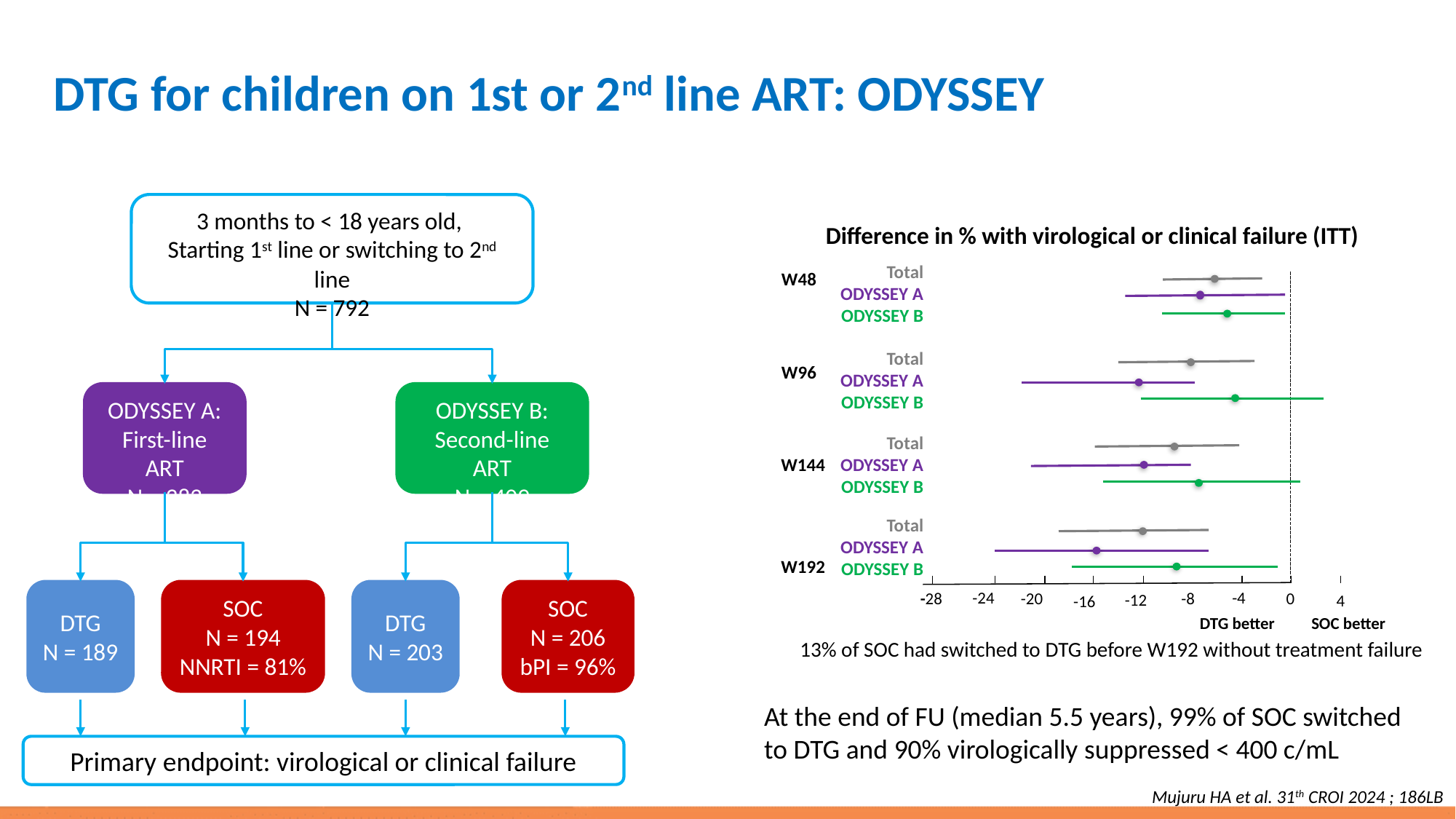

# DTG for children on 1st or 2nd line ART: ODYSSEY
3 months to < 18 years old,
Starting 1st line or switching to 2nd line
N = 792
ODYSSEY A:
First-line ART
N = 383
ODYSSEY B:
Second-line ART
N = 409
DTG
N = 189
SOC
N = 194
NNRTI = 81%
DTG
N = 203
SOC
N = 206
bPI = 96%
Primary endpoint: virological or clinical failure
Difference in % with virological or clinical failure (ITT)
Total
ODYSSEY A
ODYSSEY B

Total
ODYSSEY A
ODYSSEY B

Total
ODYSSEY A
ODYSSEY B

Total
ODYSSEY A
ODYSSEY B

W48

W96
W144
W192
-24
-4
-8
0
-28
-20
-12
4
-16
DTG better
SOC better
13% of SOC had switched to DTG before W192 without treatment failure
At the end of FU (median 5.5 years), 99% of SOC switched to DTG and 90% virologically suppressed < 400 c/mL
Mujuru HA et al. 31th CROI 2024 ; 186LB